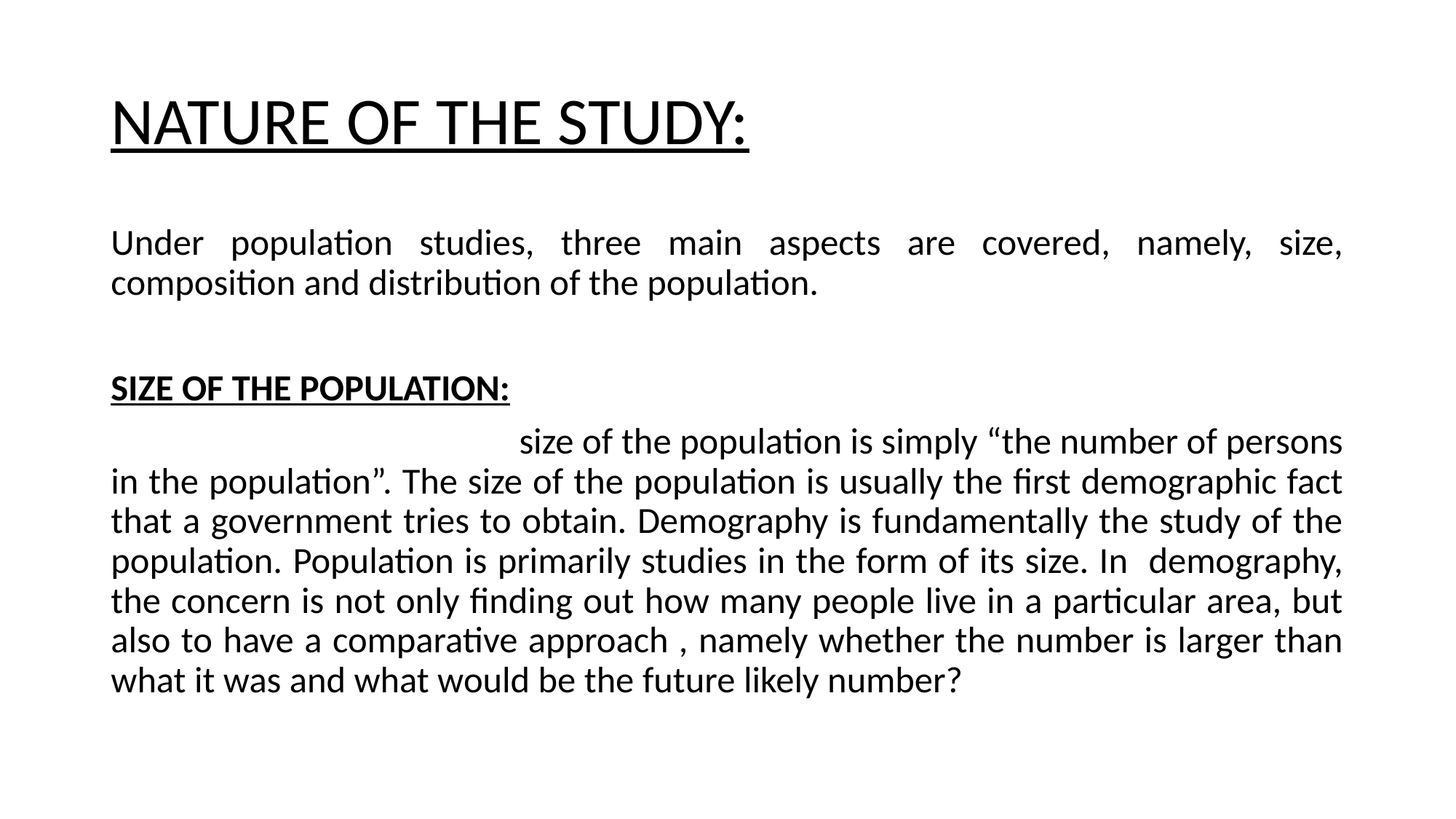

# NATURE OF THE STUDY:
Under population studies, three main aspects are covered, namely, size, composition and distribution of the population.

SIZE OF THE POPULATION:
                                                size of the population is simply “the number of persons in the population”. The size of the population is usually the first demographic fact that a government tries to obtain. Demography is fundamentally the study of the population. Population is primarily studies in the form of its size. In  demography, the concern is not only finding out how many people live in a particular area, but also to have a comparative approach , namely whether the number is larger than what it was and what would be the future likely number?